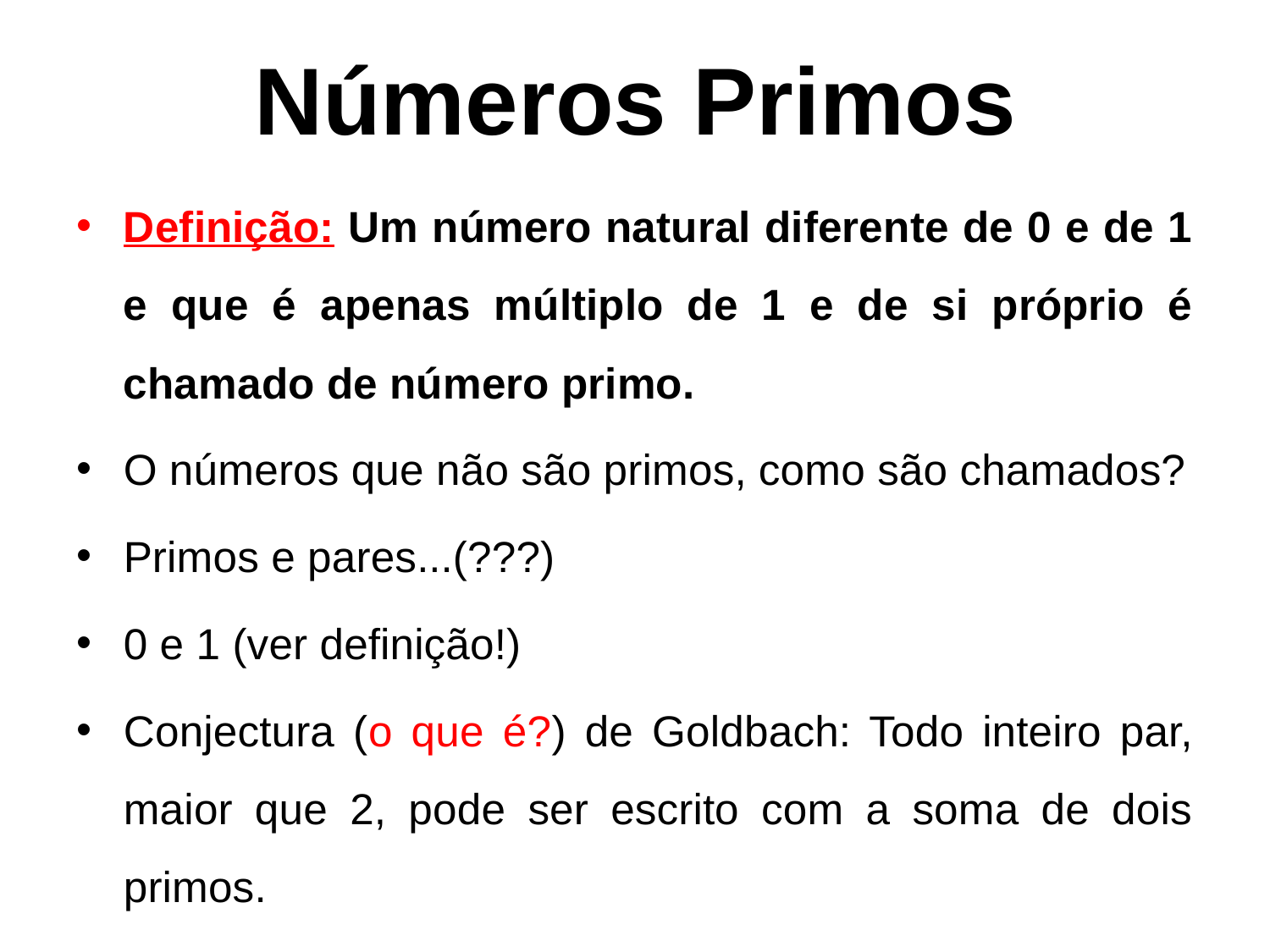

# Números Primos
Definição: Um número natural diferente de 0 e de 1 e que é apenas múltiplo de 1 e de si próprio é chamado de número primo.
O números que não são primos, como são chamados?
Primos e pares...(???)
0 e 1 (ver definição!)
Conjectura (o que é?) de Goldbach: Todo inteiro par, maior que 2, pode ser escrito com a soma de dois primos.